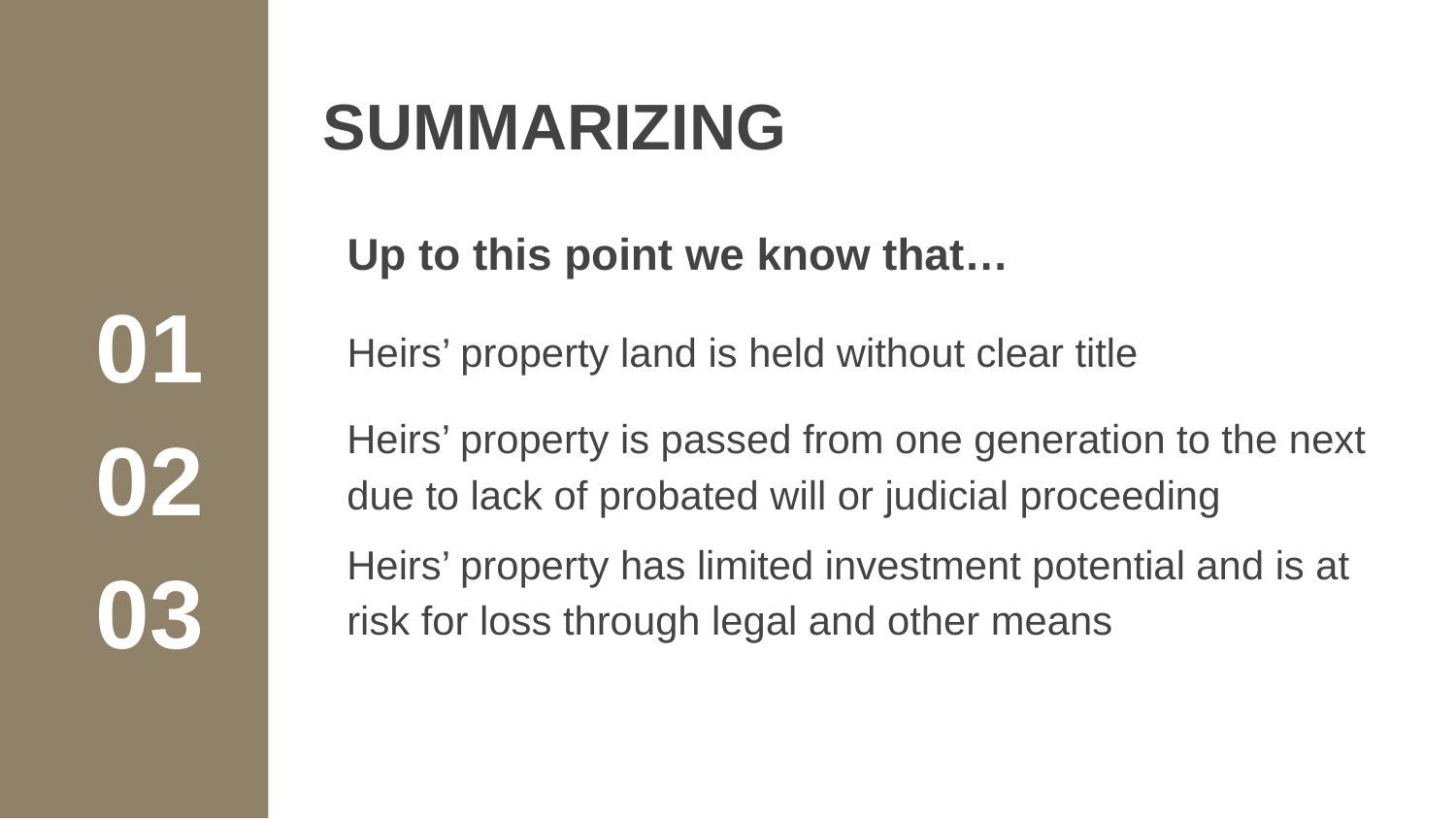

# SUMMARIZING
Up to this point we know that…
Heirs’ property land is held without clear title
Heirs’ property is passed from one generation to the next due to lack of probated will or judicial proceeding

Heirs’ property has limited investment potential and is at risk for loss through legal and other means